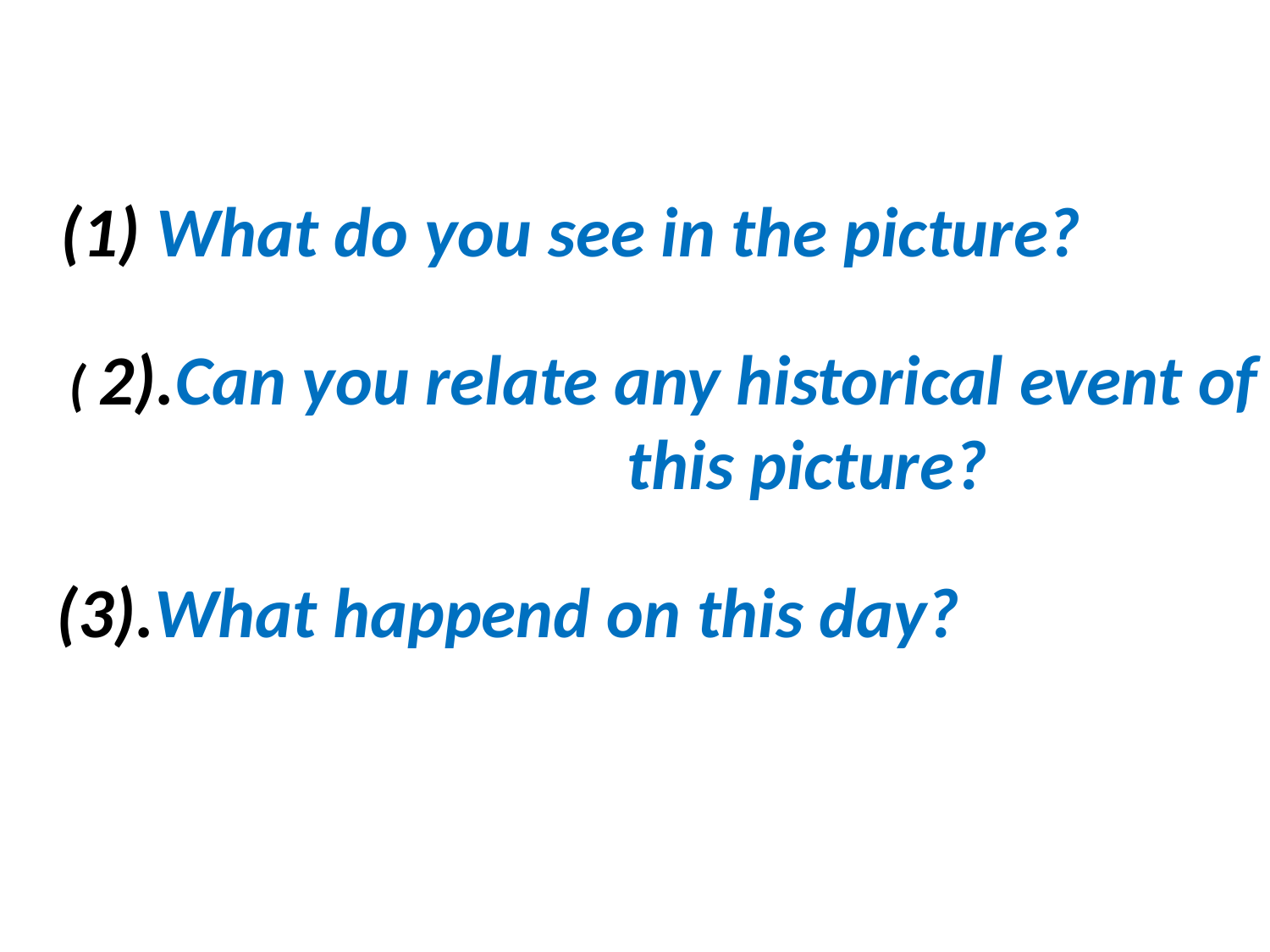

(1) What do you see in the picture?
 ( 2).Can you relate any historical event of                                                            this picture?
(3).What happend on this day?